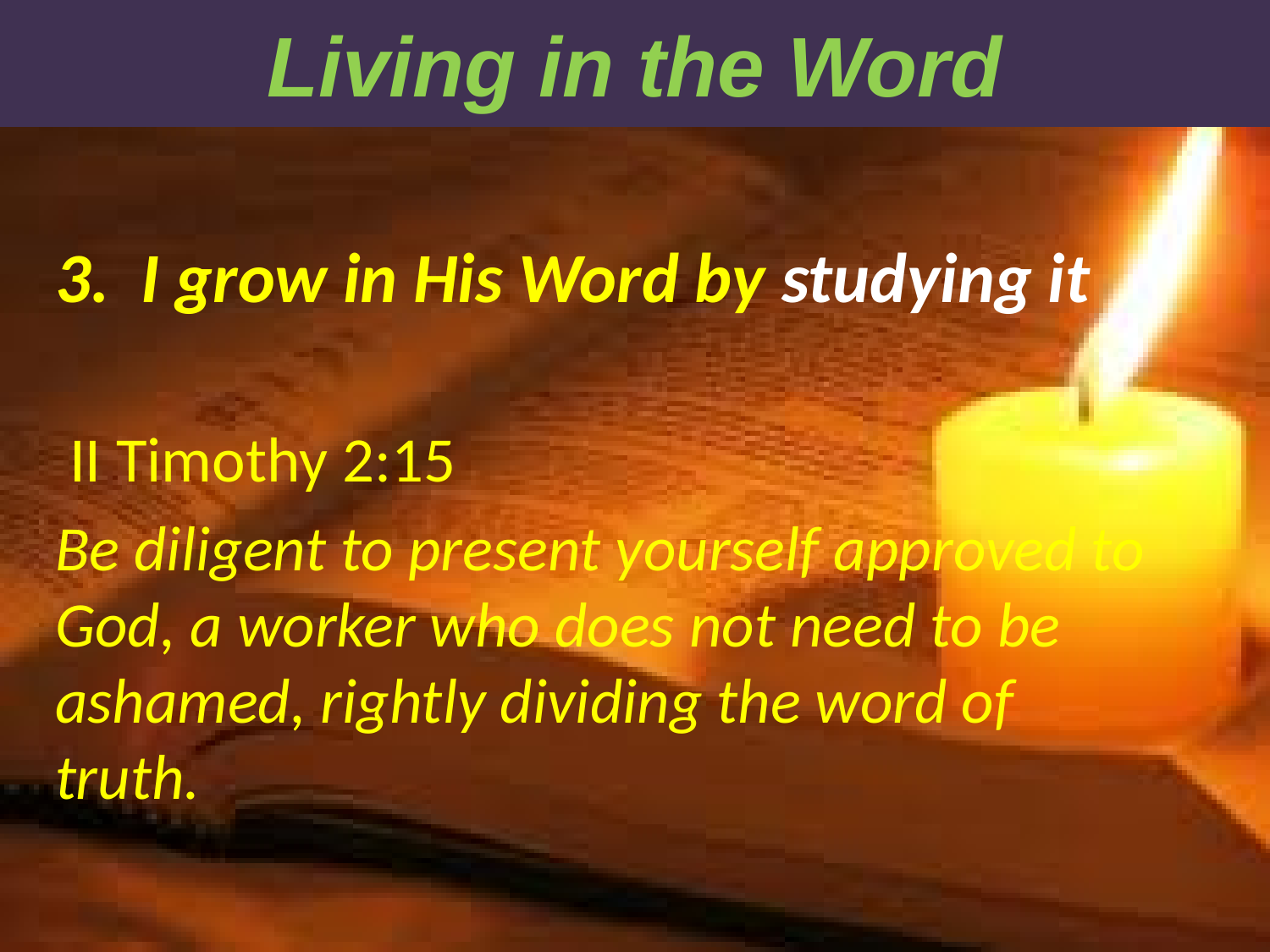

Living in the Word

3.  I grow in His Word by studying it

 II Timothy 2:15
Be diligent to present yourself approved to God, a worker who does not need to be ashamed, rightly dividing the word of truth.